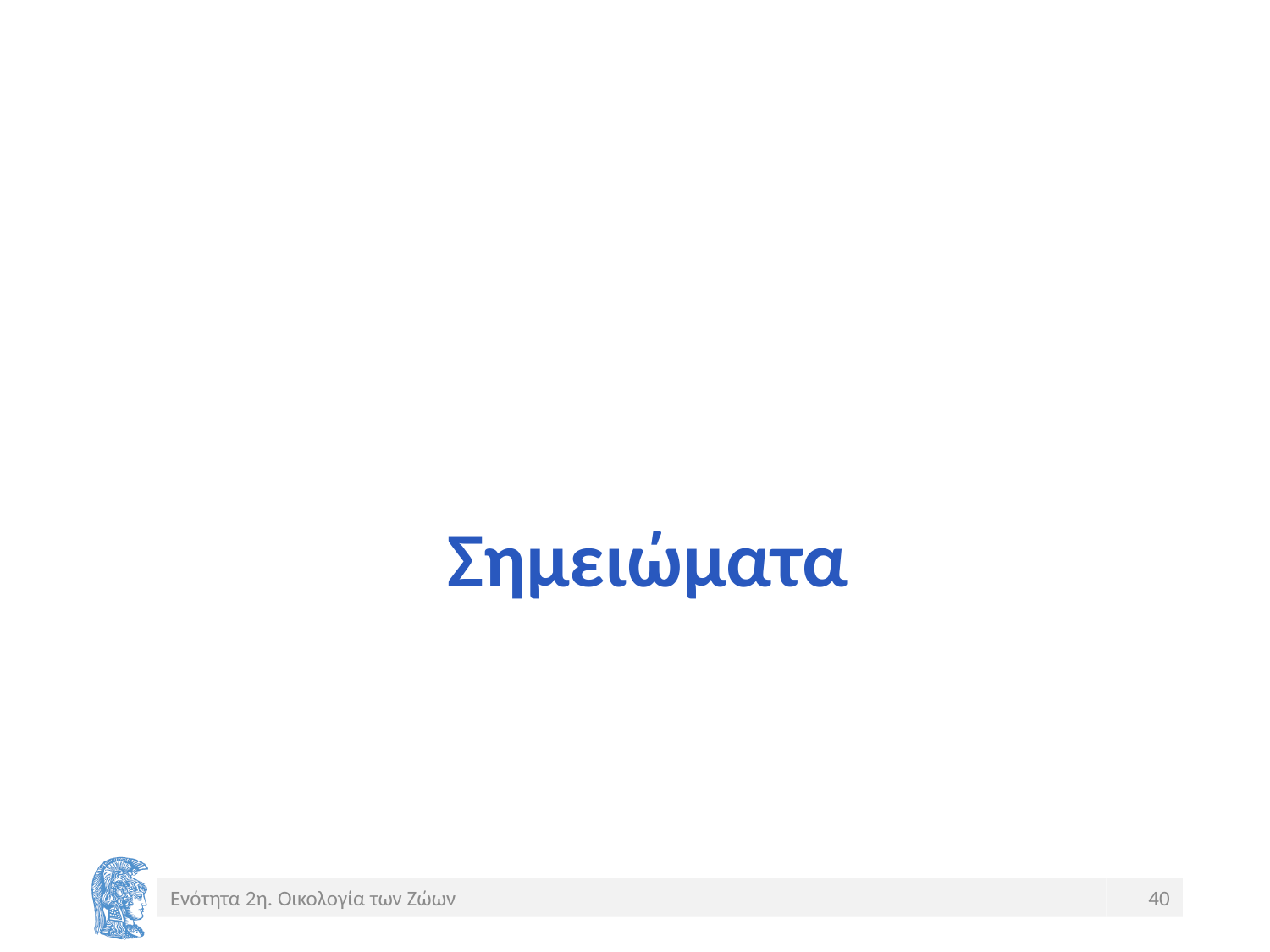

# Σημειώματα
Ενότητα 2η. Οικολογία των Ζώων
40